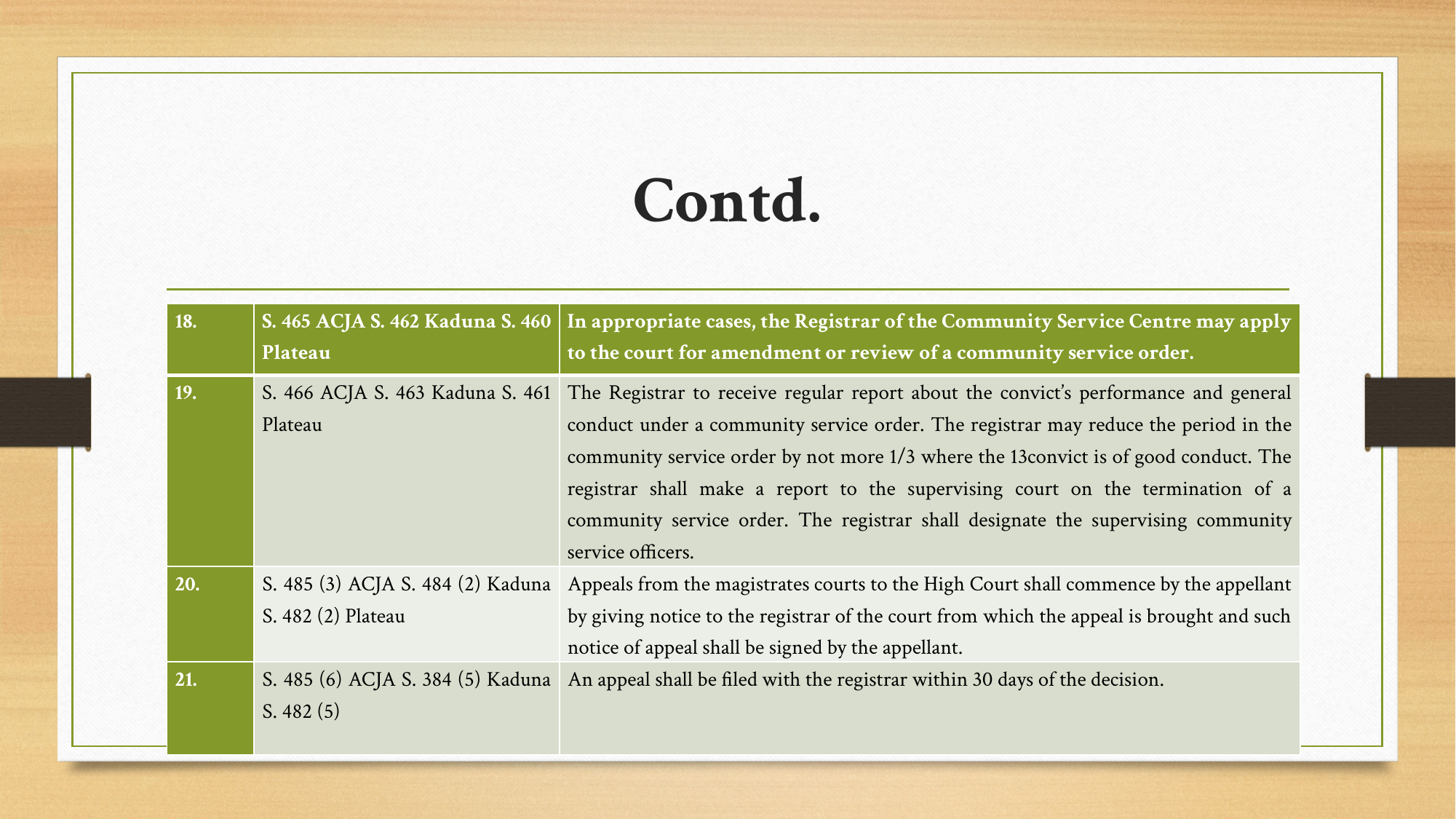

# Contd.
| 18. | S. 465 ACJA S. 462 Kaduna S. 460 Plateau | In appropriate cases, the Registrar of the Community Service Centre may apply to the court for amendment or review of a community service order. |
| --- | --- | --- |
| 19. | S. 466 ACJA S. 463 Kaduna S. 461 Plateau | The Registrar to receive regular report about the convict’s performance and general conduct under a community service order. The registrar may reduce the period in the community service order by not more 1/3 where the 13convict is of good conduct. The registrar shall make a report to the supervising court on the termination of a community service order. The registrar shall designate the supervising community service officers. |
| 20. | S. 485 (3) ACJA S. 484 (2) Kaduna S. 482 (2) Plateau | Appeals from the magistrates courts to the High Court shall commence by the appellant by giving notice to the registrar of the court from which the appeal is brought and such notice of appeal shall be signed by the appellant. |
| 21. | S. 485 (6) ACJA S. 384 (5) Kaduna S. 482 (5) | An appeal shall be filed with the registrar within 30 days of the decision. |